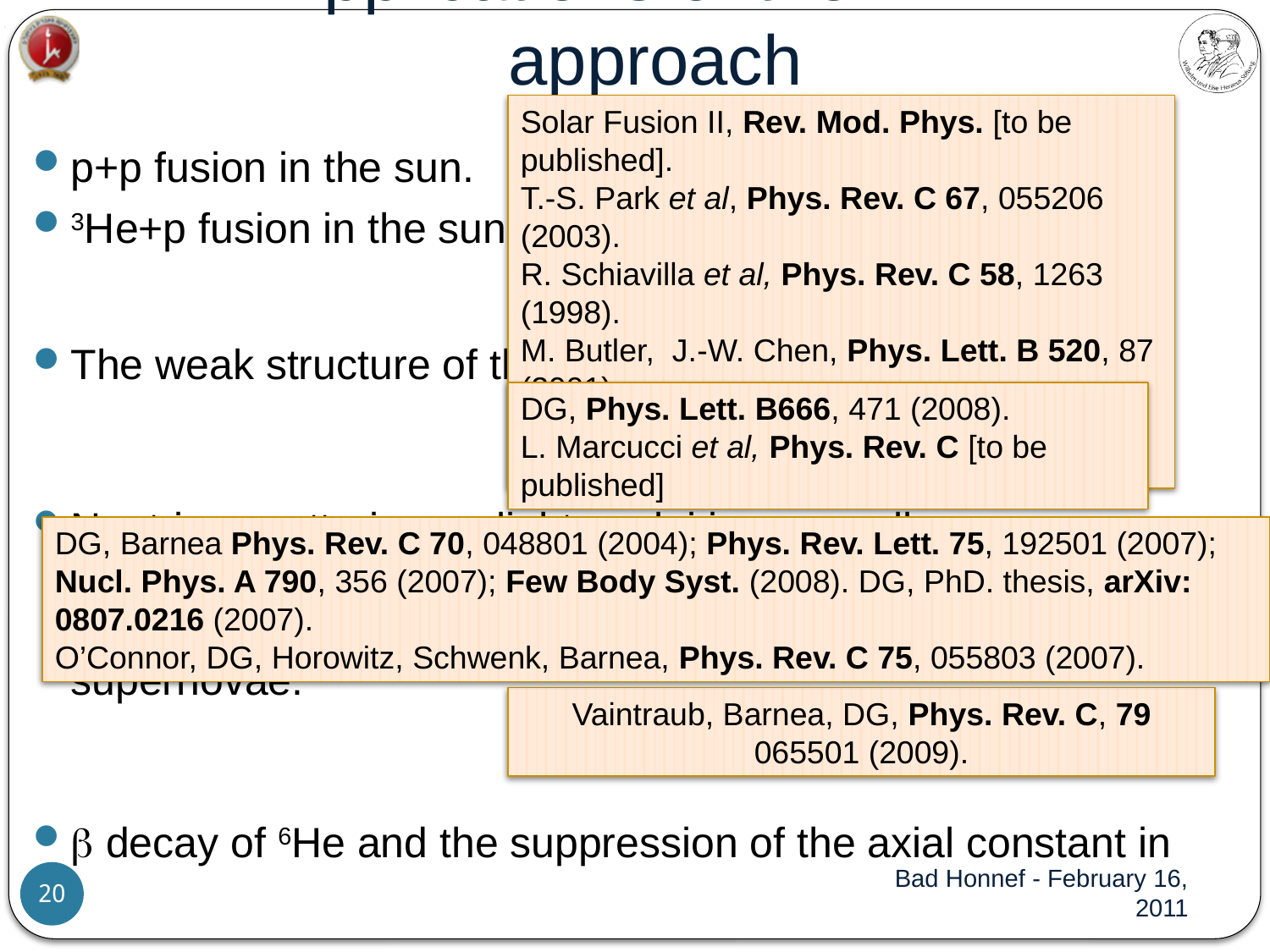

# Applications of the EFT* approach
Solar Fusion II, Rev. Mod. Phys. [to be published].
T.-S. Park et al, Phys. Rev. C 67, 055206 (2003).
R. Schiavilla et al, Phys. Rev. C 58, 1263 (1998).
M. Butler,  J.-W. Chen, Phys. Lett. B 520, 87 (2001).
L. Marcucci et al, Phys. Rev. C 66, 054003 (2002)
p+p fusion in the sun.
3He+p fusion in the sun.
The weak structure of the nucleon from μ capture on 3He.
Neutrino scattering on light nuclei in core-collapse supernovae.
β decay of 6He and the suppression of the axial constant in nuclear matter.

DG, Phys. Lett. B666, 471 (2008).
L. Marcucci et al, Phys. Rev. C [to be published]
DG, Barnea Phys. Rev. C 70, 048801 (2004); Phys. Rev. Lett. 75, 192501 (2007); Nucl. Phys. A 790, 356 (2007); Few Body Syst. (2008). DG, PhD. thesis, arXiv: 0807.0216 (2007).
O’Connor, DG, Horowitz, Schwenk, Barnea, Phys. Rev. C 75, 055803 (2007).
Vaintraub, Barnea, DG, Phys. Rev. C, 79 065501 (2009).
Bad Honnef - February 16, 2011
20